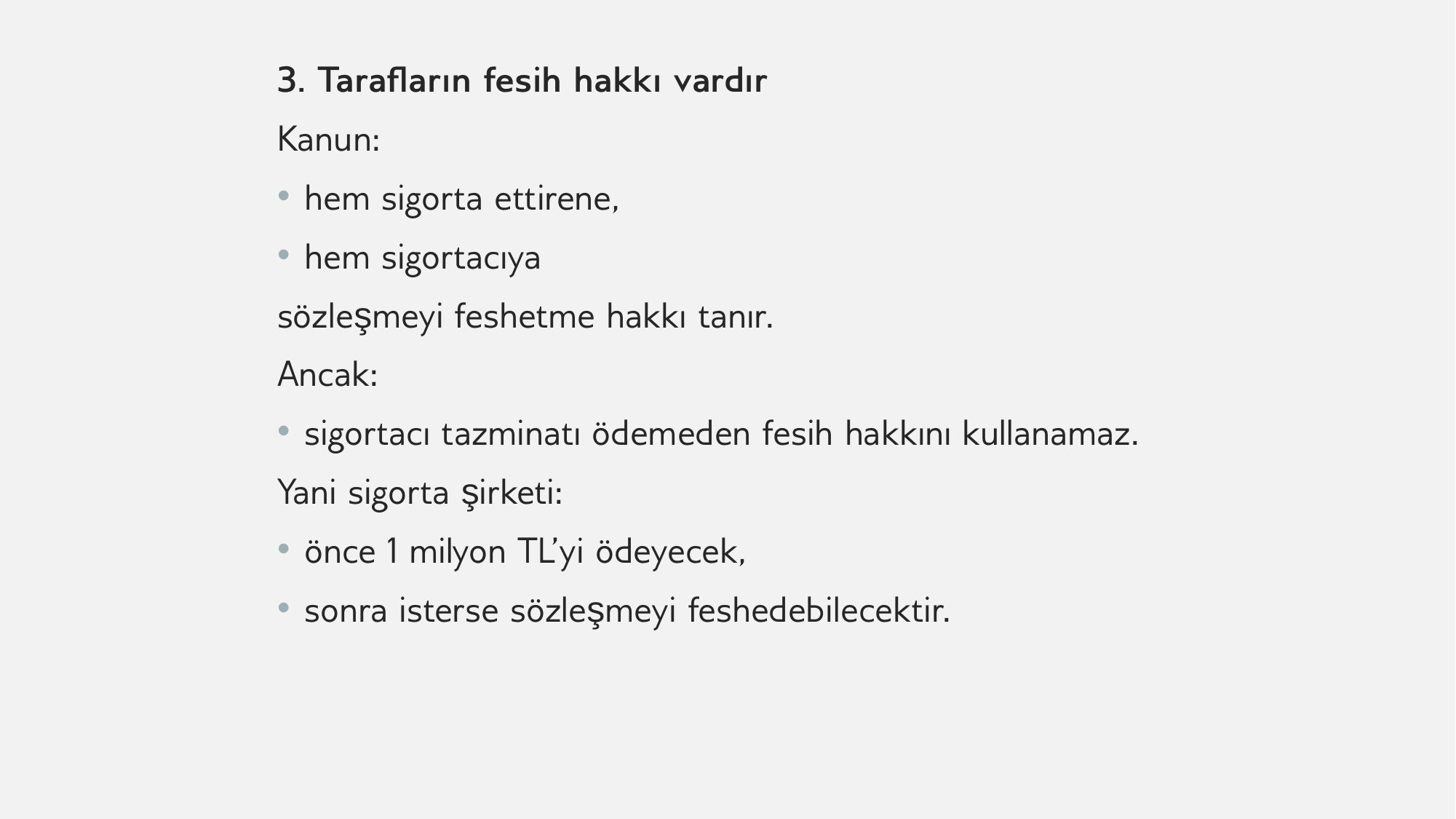

3. Tarafların fesih hakkı vardır
Kanun:
hem sigorta ettirene,
hem sigortacıya
sözleşmeyi feshetme hakkı tanır.
Ancak:
sigortacı tazminatı ödemeden fesih hakkını kullanamaz.
Yani sigorta şirketi:
önce 1 milyon TL’yi ödeyecek,
sonra isterse sözleşmeyi feshedebilecektir.